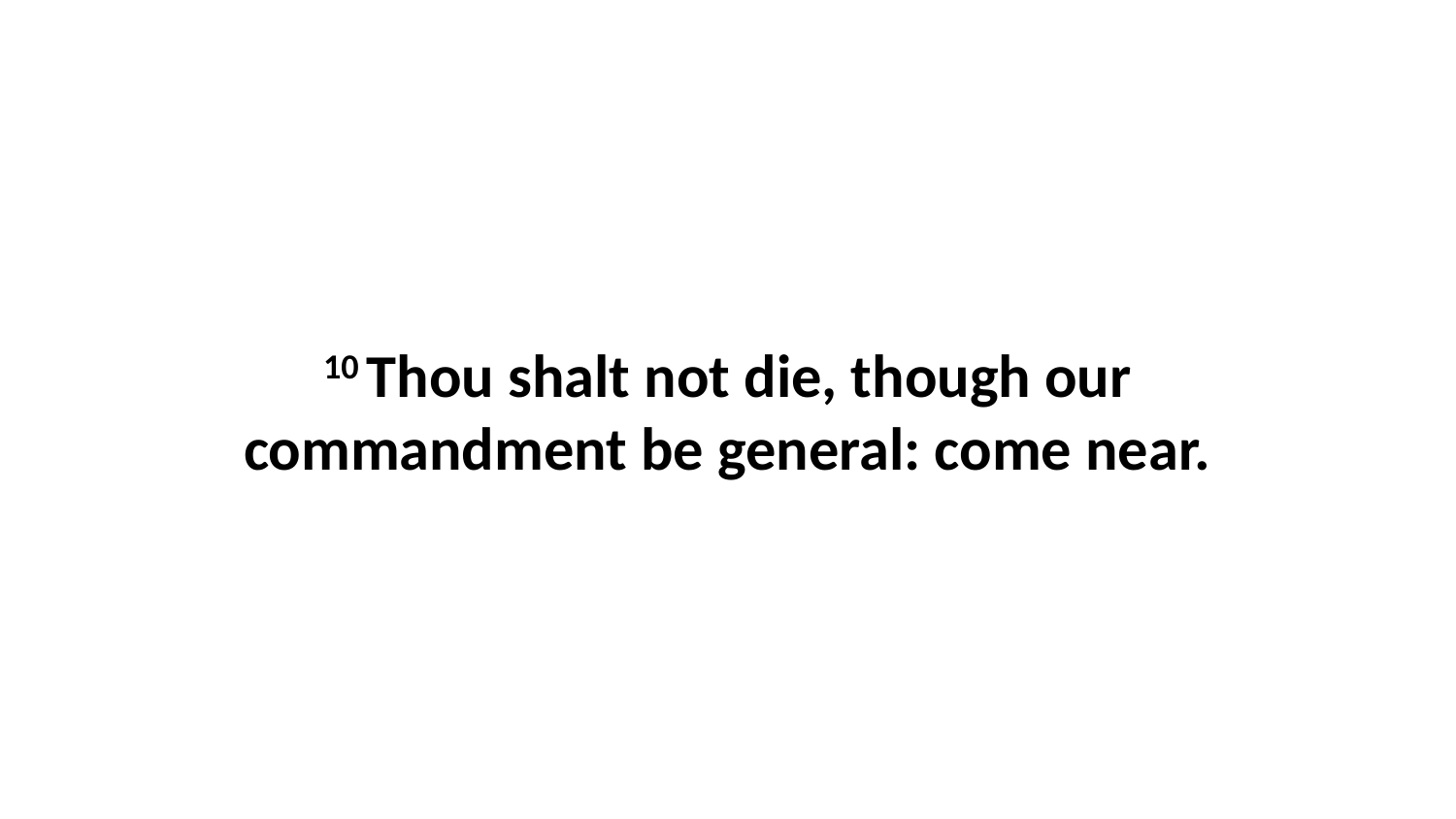

10 Thou shalt not die, though our commandment be general: come near.